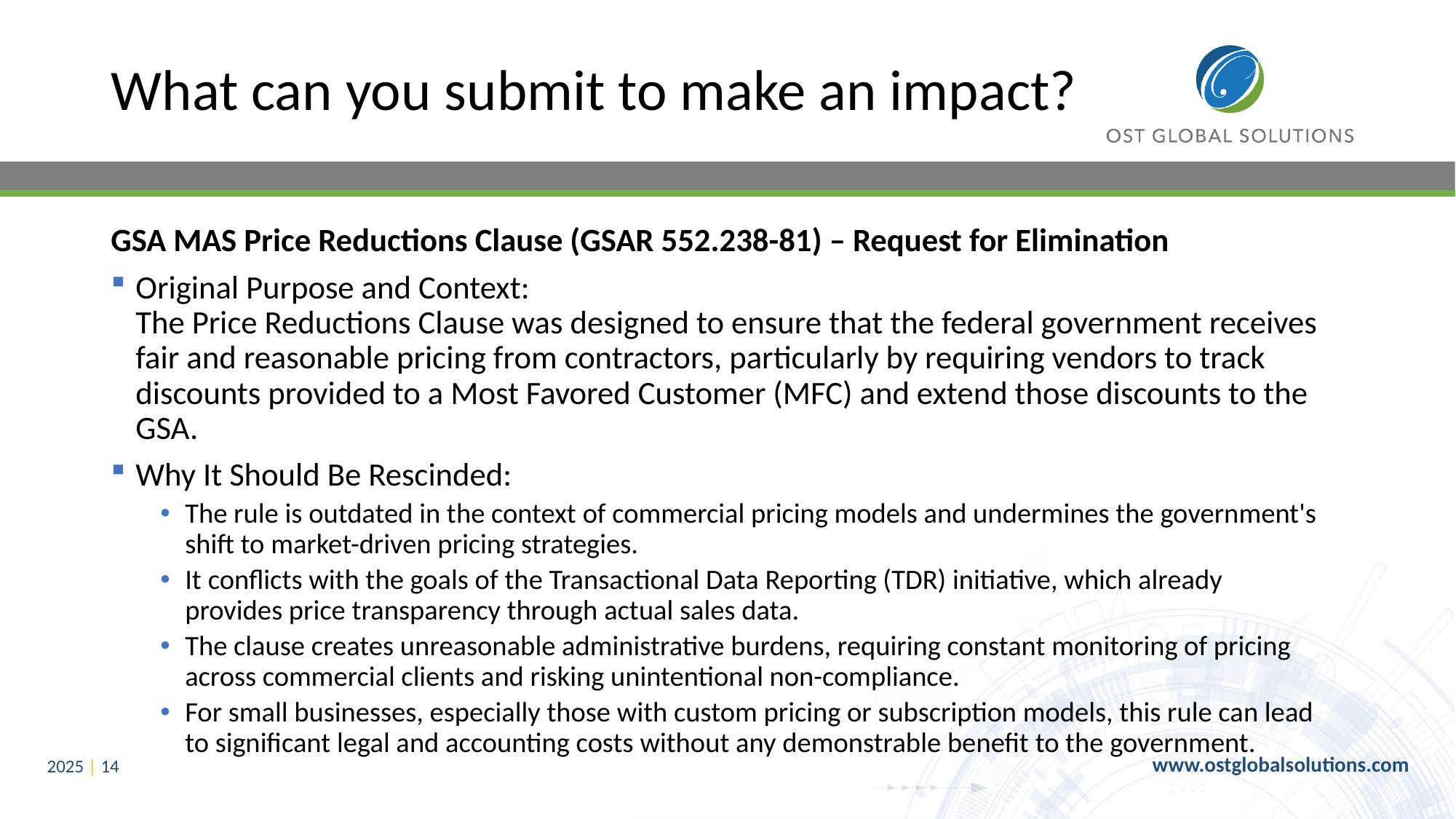

# What can you submit to make an impact?
GSA MAS Price Reductions Clause (GSAR 552.238-81) – Request for Elimination
Original Purpose and Context:
The Price Reductions Clause was designed to ensure that the federal government receives fair and reasonable pricing from contractors, particularly by requiring vendors to track discounts provided to a Most Favored Customer (MFC) and extend those discounts to the GSA.
Why It Should Be Rescinded:
The rule is outdated in the context of commercial pricing models and undermines the government's shift to market-driven pricing strategies.
It conflicts with the goals of the Transactional Data Reporting (TDR) initiative, which already provides price transparency through actual sales data.
The clause creates unreasonable administrative burdens, requiring constant monitoring of pricing across commercial clients and risking unintentional non-compliance.
For small businesses, especially those with custom pricing or subscription models, this rule can lead to significant legal and accounting costs without any demonstrable benefit to the government.